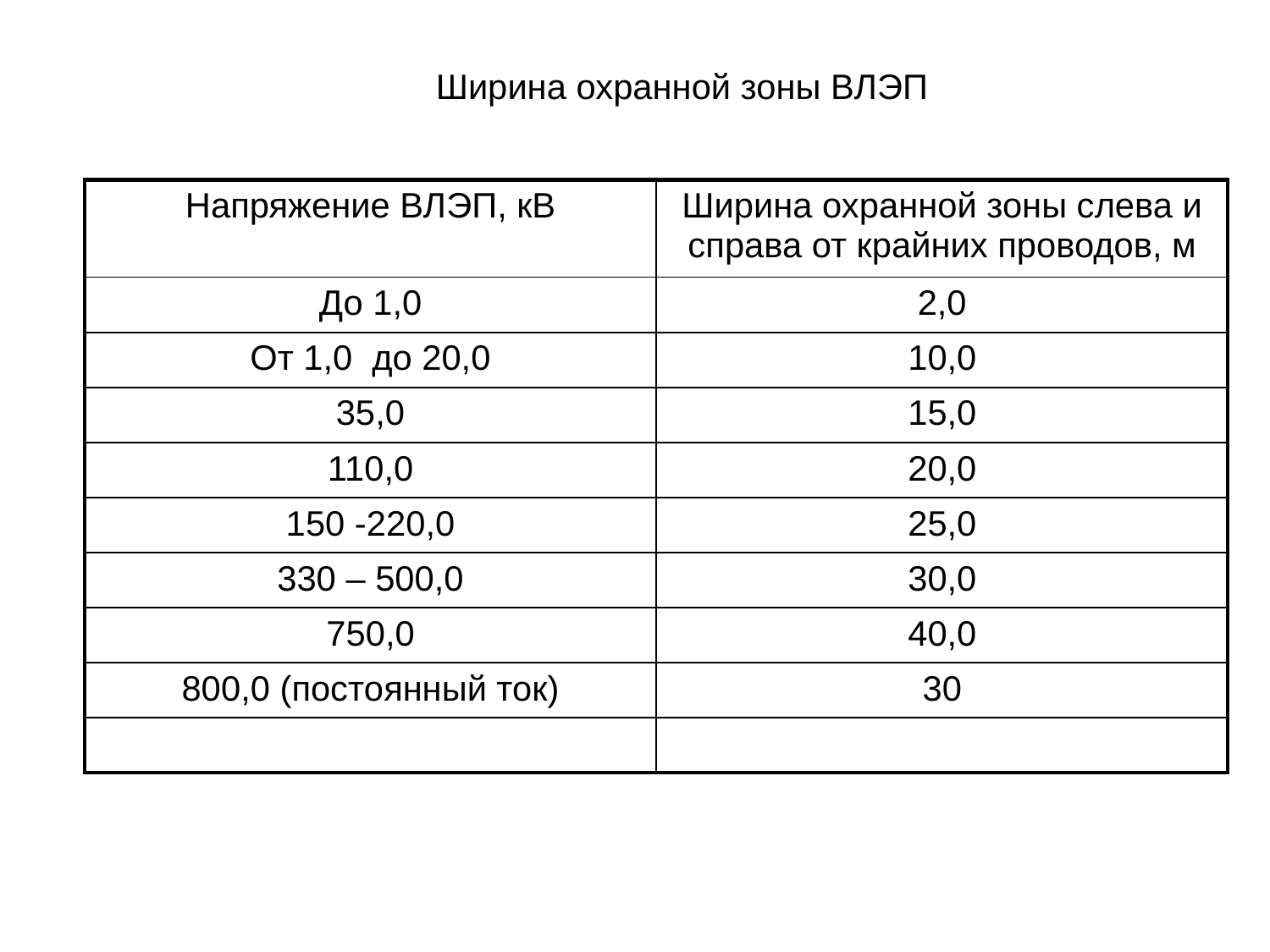

Ширина охранной зоны ВЛЭП
| Напряжение ВЛЭП, кВ | Ширина охранной зоны слева и справа от крайних проводов, м |
| --- | --- |
| До 1,0 | 2,0 |
| От 1,0 до 20,0 | 10,0 |
| 35,0 | 15,0 |
| 110,0 | 20,0 |
| 150 -220,0 | 25,0 |
| 330 – 500,0 | 30,0 |
| 750,0 | 40,0 |
| 800,0 (постоянный ток) | 30 |
|  |  |